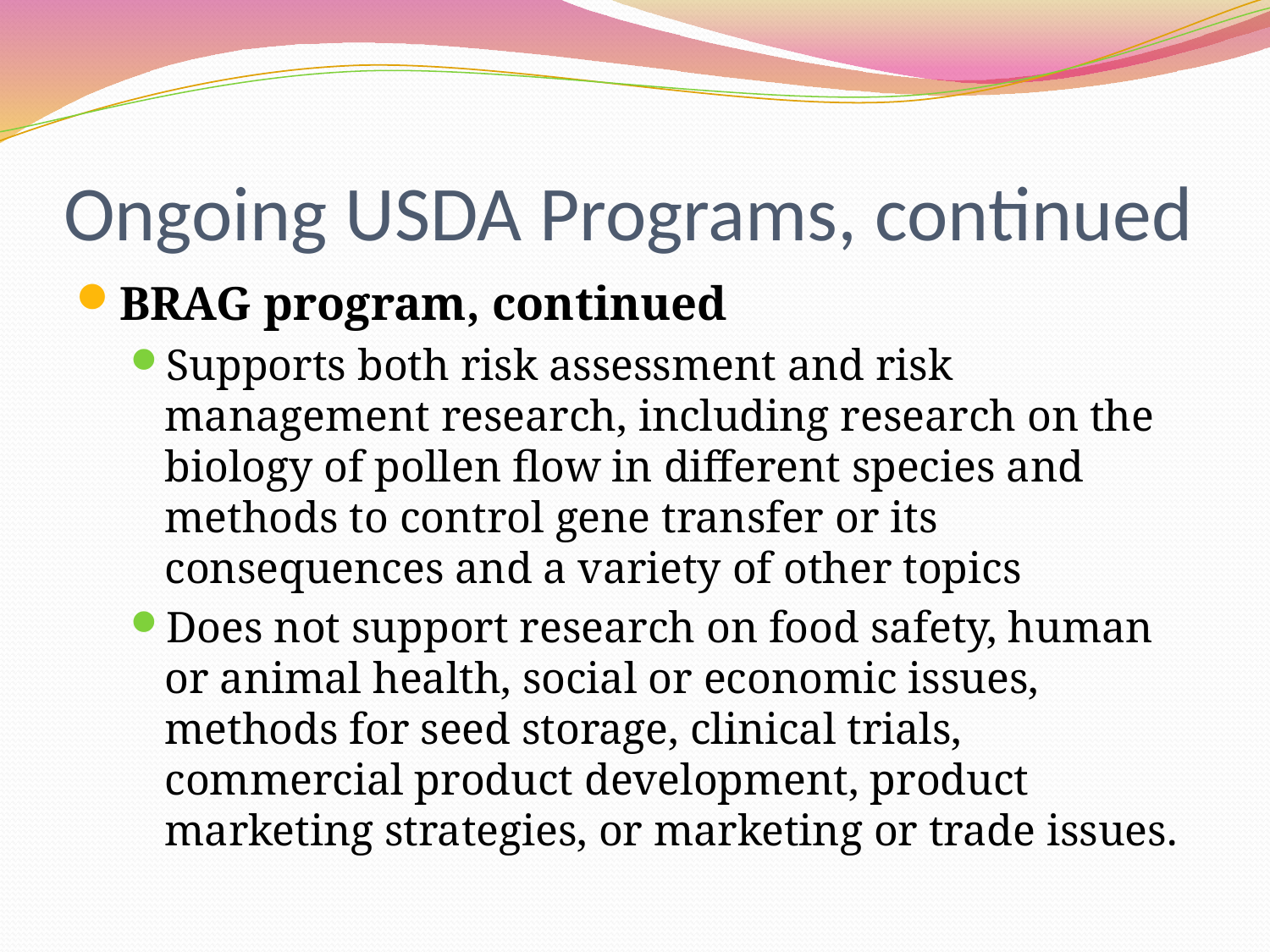

# Ongoing USDA Programs, continued
BRAG program, continued
Supports both risk assessment and risk management research, including research on the biology of pollen flow in different species and methods to control gene transfer or its consequences and a variety of other topics
Does not support research on food safety, human or animal health, social or economic issues, methods for seed storage, clinical trials, commercial product development, product marketing strategies, or marketing or trade issues.